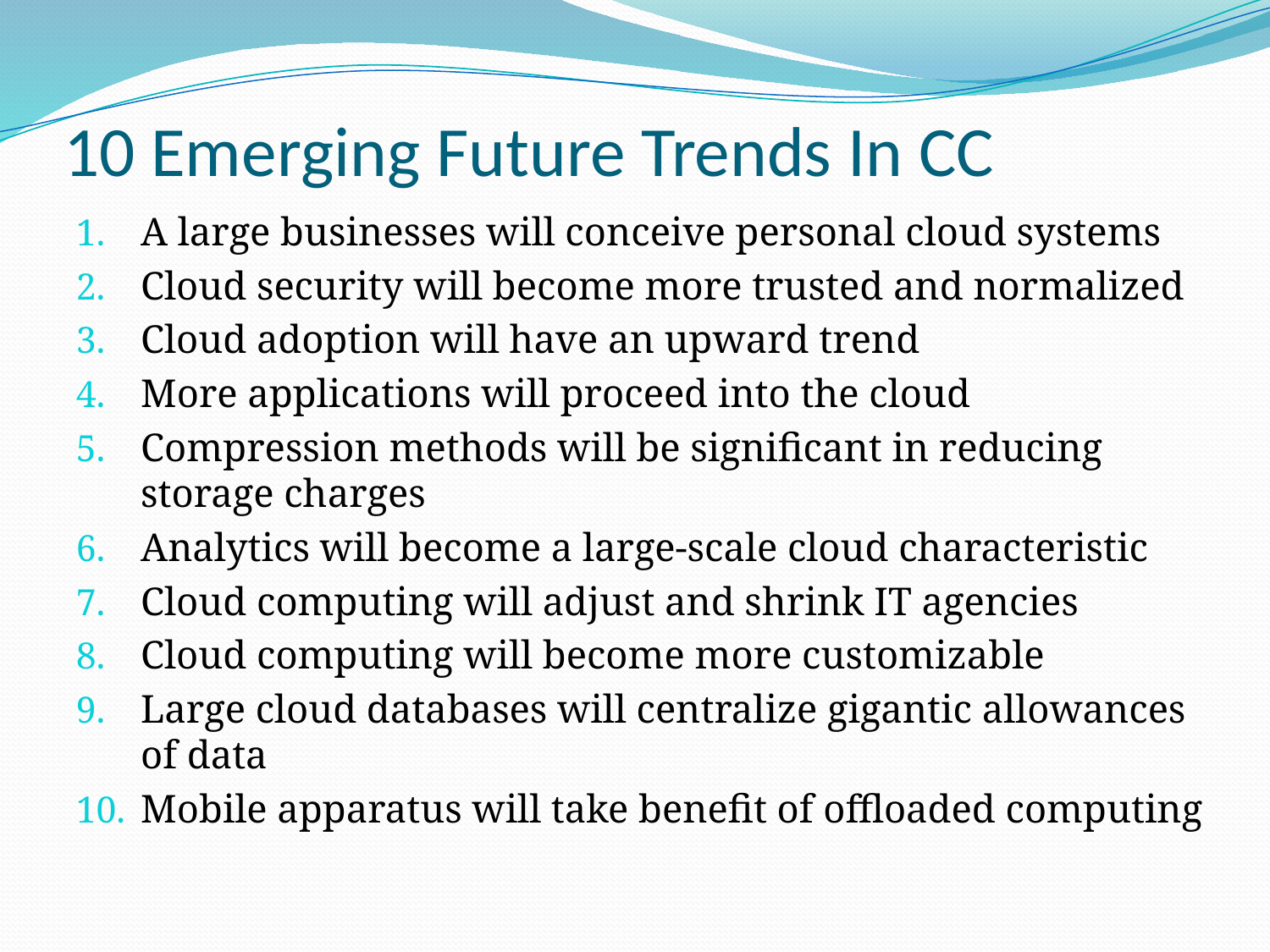

# 10 Emerging Future Trends In CC
A large businesses will conceive personal cloud systems
Cloud security will become more trusted and normalized
Cloud adoption will have an upward trend
More applications will proceed into the cloud
Compression methods will be significant in reducing storage charges
Analytics will become a large-scale cloud characteristic
Cloud computing will adjust and shrink IT agencies
Cloud computing will become more customizable
Large cloud databases will centralize gigantic allowances of data
Mobile apparatus will take benefit of offloaded computing